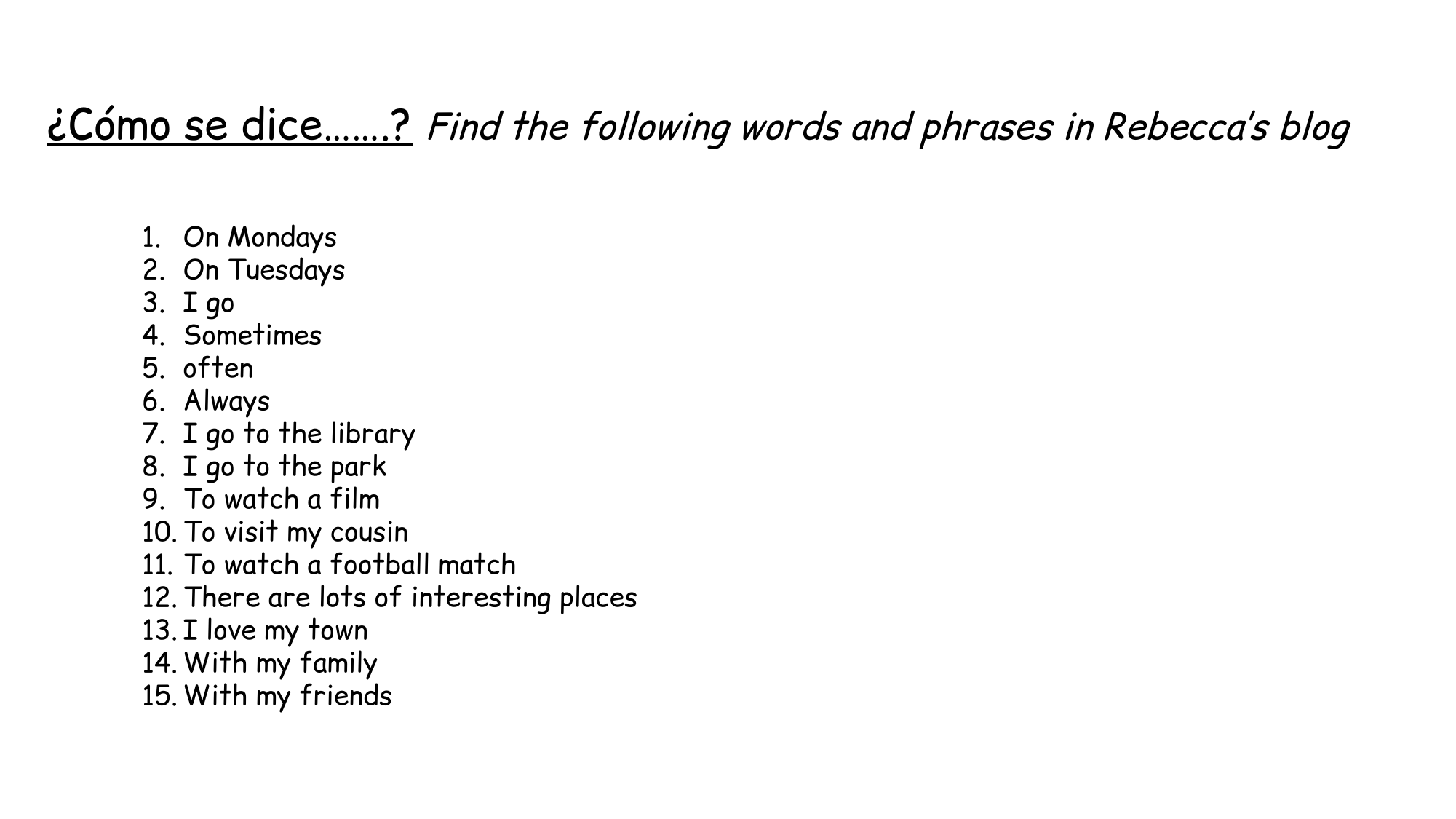

# ¿Cómo se dice…….? Find the following words and phrases in Rebecca’s blog
On Mondays
On Tuesdays
I go
Sometimes
often
Always
I go to the library
I go to the park
To watch a film
To visit my cousin
To watch a football match
There are lots of interesting places
I love my town
With my family
With my friends